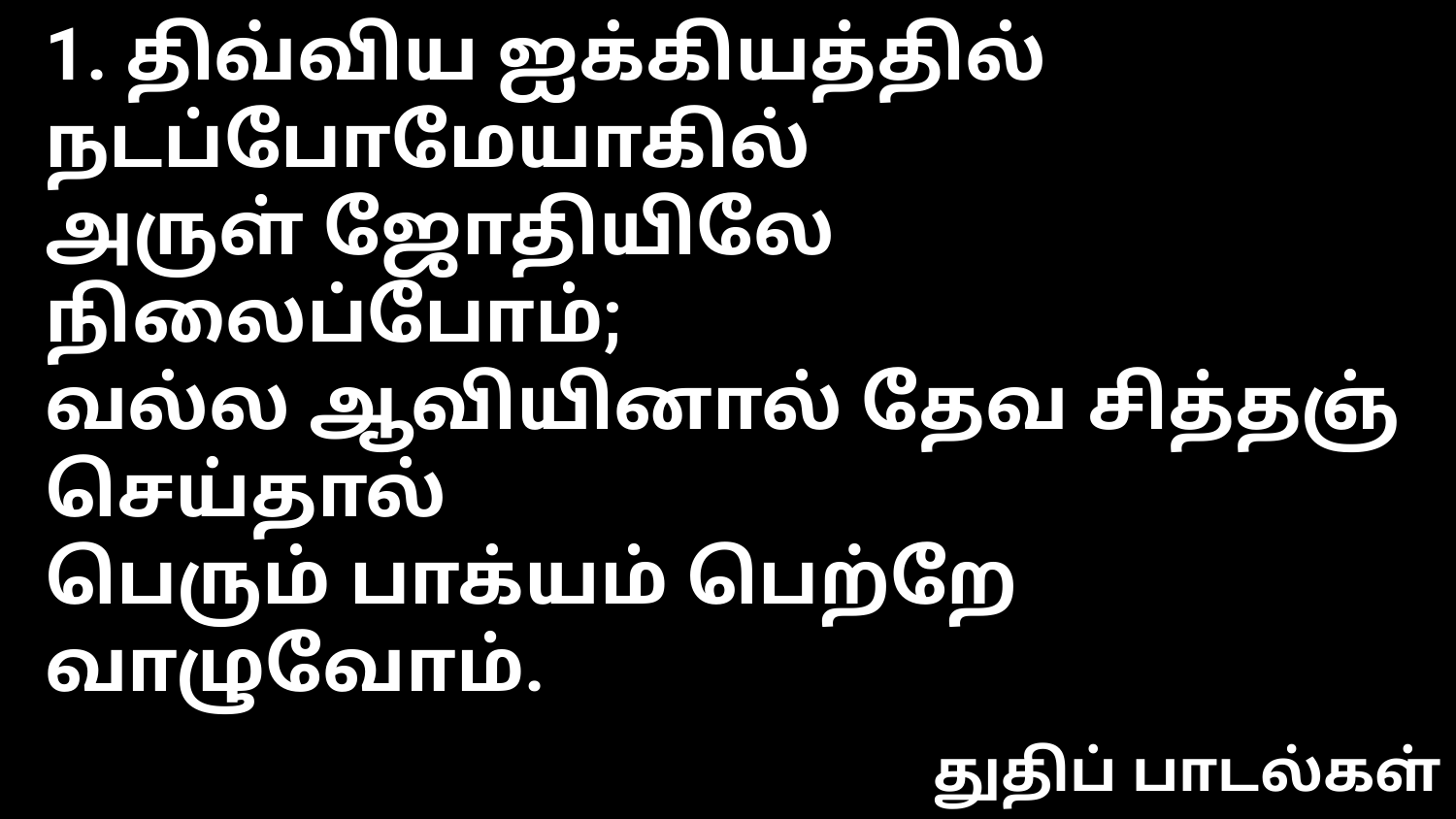

1. திவ்விய ஐக்கியத்தில் நடப்போமேயாகில்
அருள் ஜோதியிலே நிலைப்போம்;
வல்ல ஆவியினால் தேவ சித்தஞ் செய்தால்
பெரும் பாக்யம் பெற்றே வாழுவோம்.

துதிப் பாடல்கள்